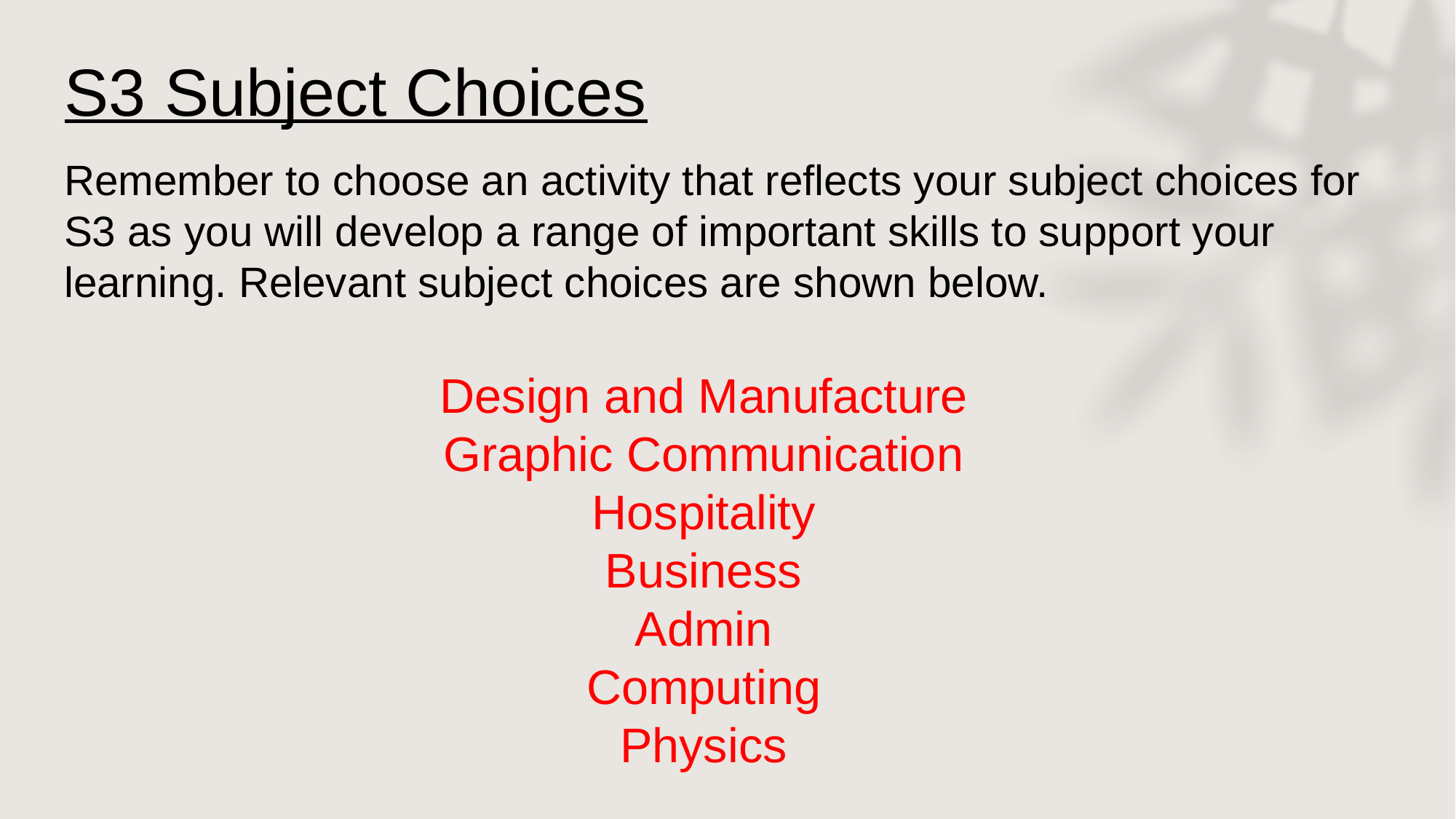

# S3 Subject Choices
Remember to choose an activity that reflects your subject choices for S3 as you will develop a range of important skills to support your learning. Relevant subject choices are shown below.

Design and Manufacture
Graphic Communication
Hospitality
Business
Admin
Computing
Physics